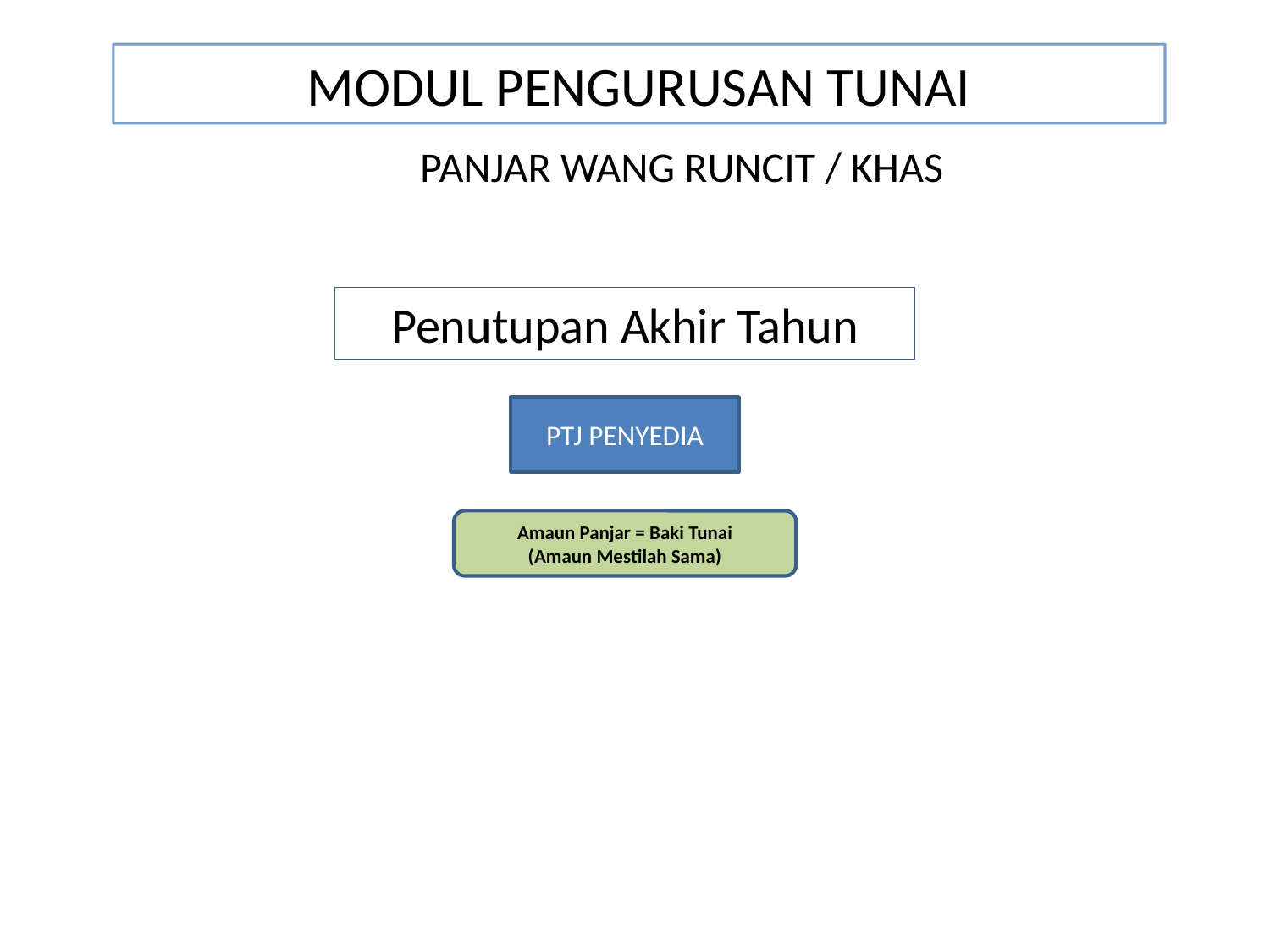

# MODUL PENGURUSAN TUNAI
PANJAR WANG RUNCIT / KHAS

Penutupan Akhir Tahun
PTJ PENYEDIA
Amaun Panjar = Baki Tunai
(Amaun Mestilah Sama)